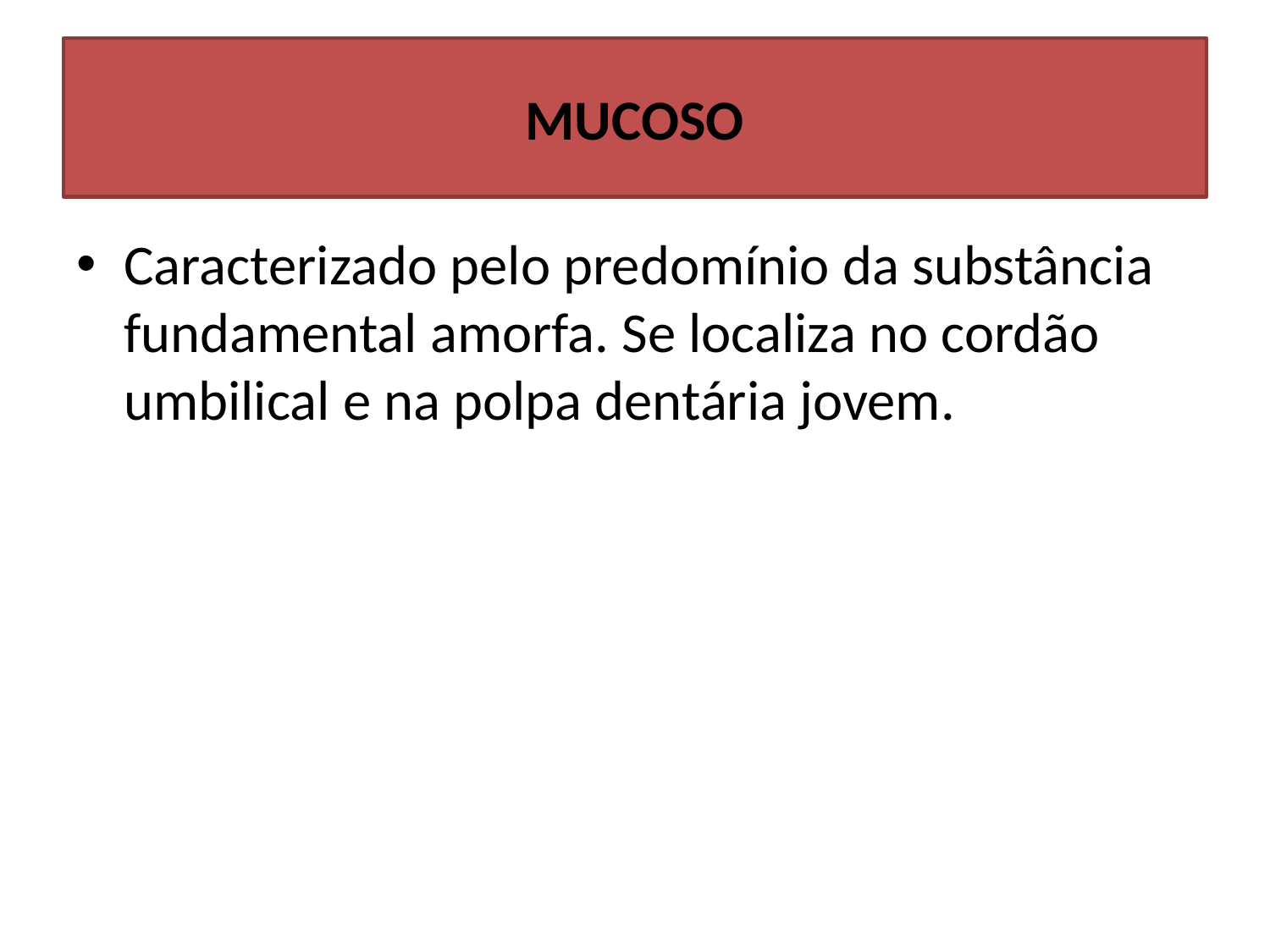

# MUCOSO
Caracterizado pelo predomínio da substância fundamental amorfa. Se localiza no cordão umbilical e na polpa dentária jovem.